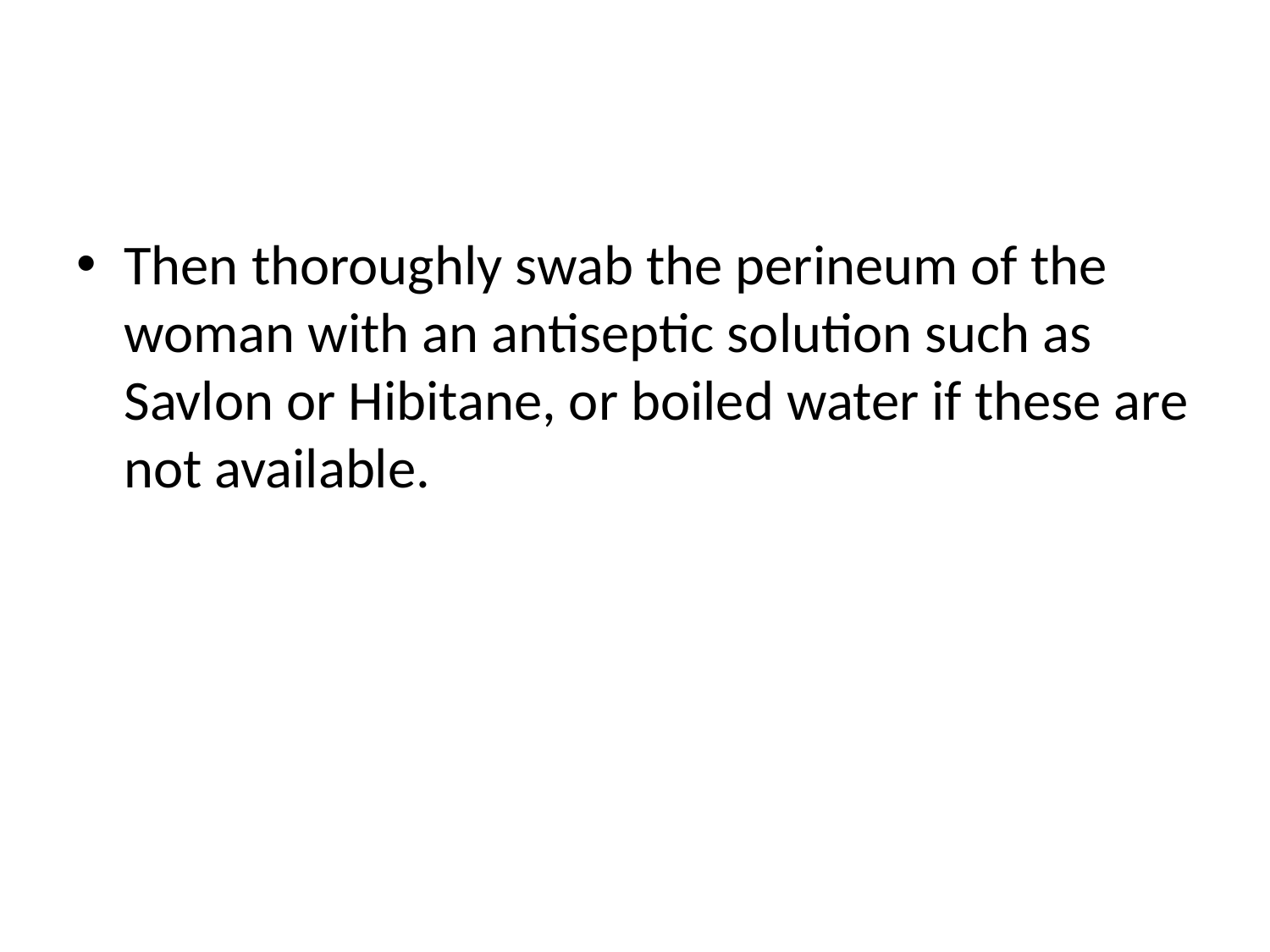

#
Then thoroughly swab the perineum of the woman with an antiseptic solution such as Savlon or Hibitane, or boiled water if these are not available.